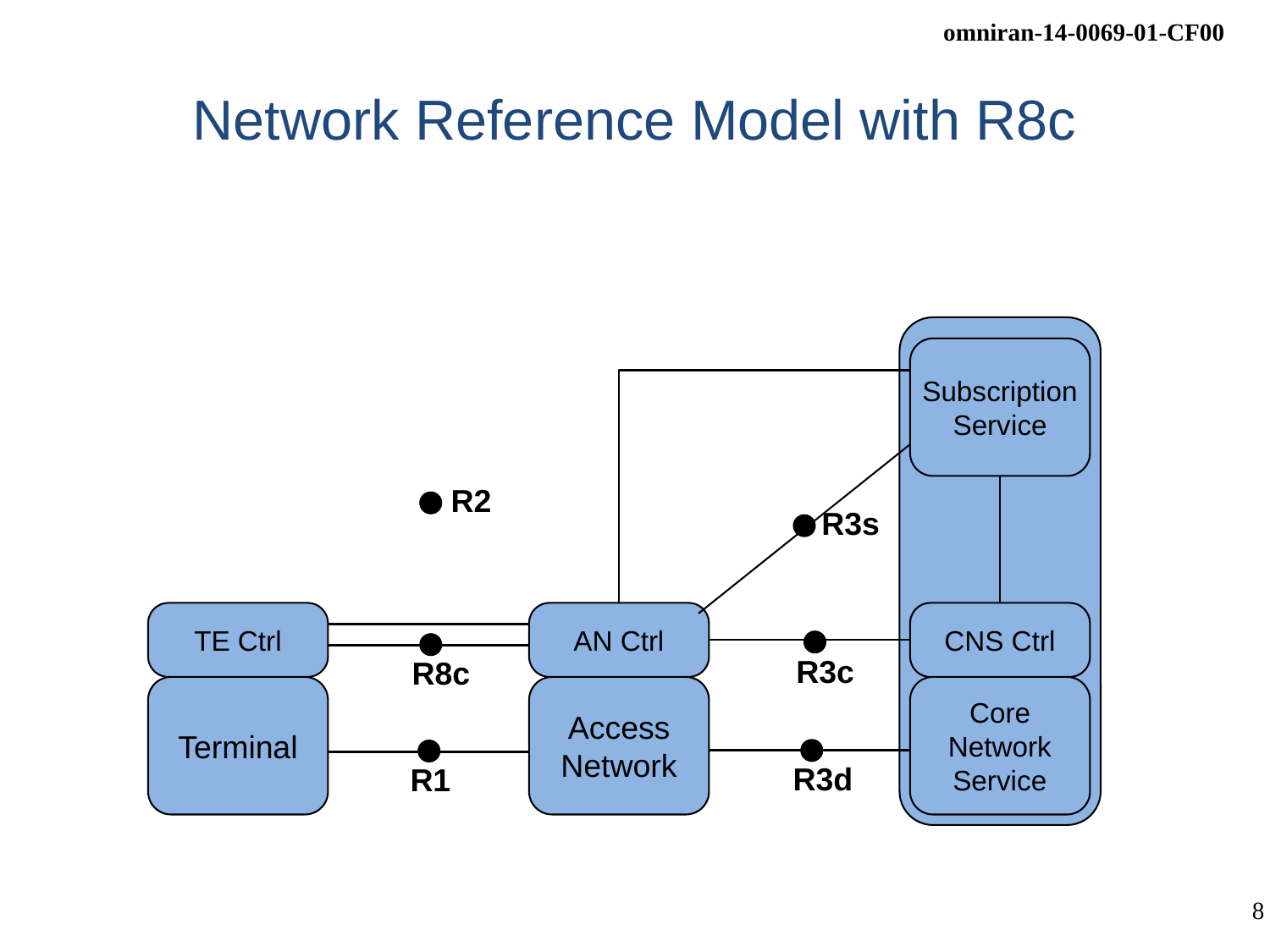

# Network Reference Model with R8c

Subscription
Service
R2

R3s

TE Ctrl
AN Ctrl
CNS Ctrl

R3c

R8c
Terminal
Access
Network
Core
Network
Service

R3d

R1